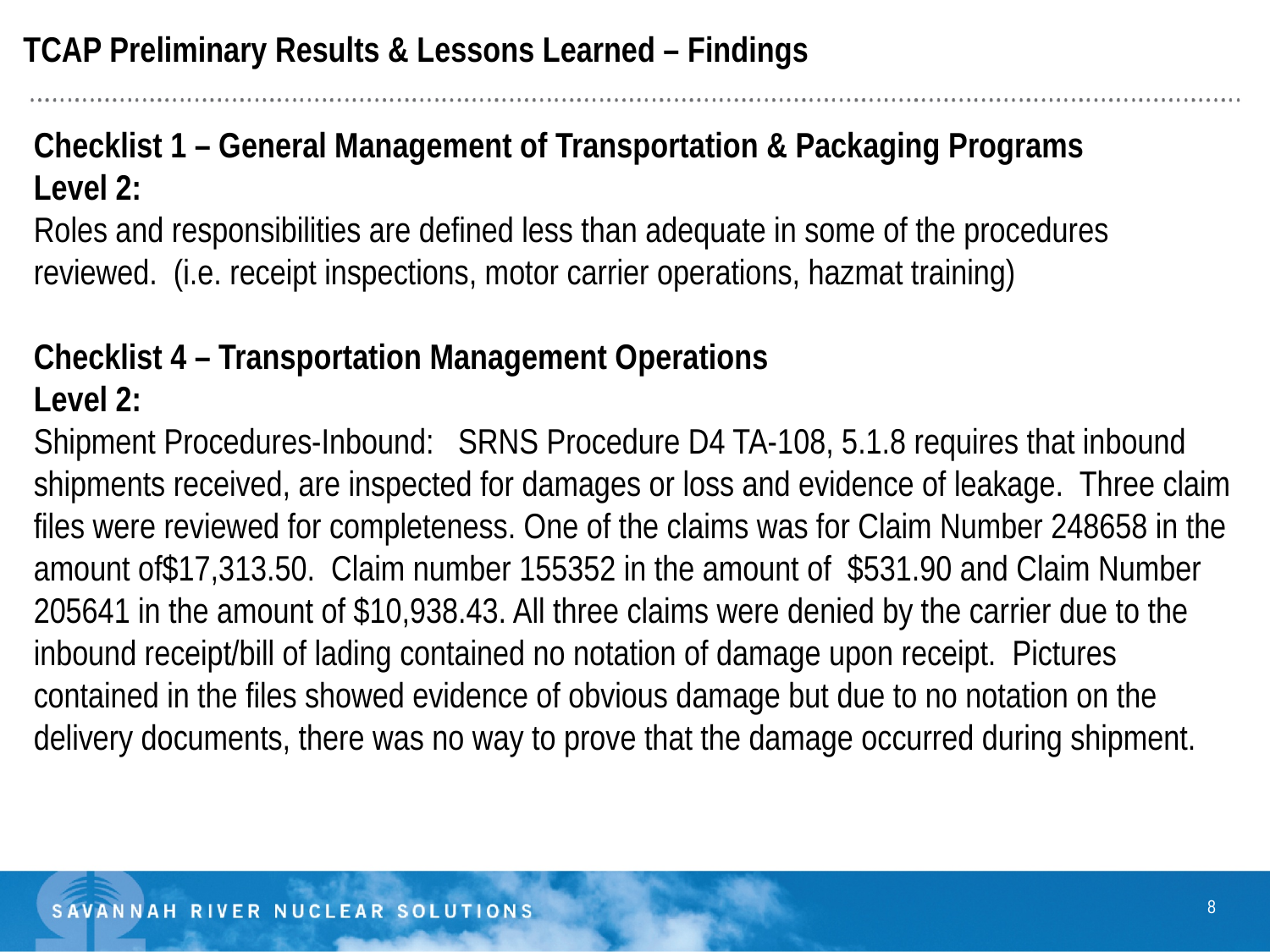

TCAP Preliminary Results & Lessons Learned – Findings

Checklist 1 – General Management of Transportation & Packaging Programs
Level 2:
Roles and responsibilities are defined less than adequate in some of the procedures reviewed.  (i.e. receipt inspections, motor carrier operations, hazmat training)

Checklist 4 – Transportation Management Operations
Level 2:
Shipment Procedures-Inbound:   SRNS Procedure D4 TA-108, 5.1.8 requires that inbound shipments received, are inspected for damages or loss and evidence of leakage.  Three claim files were reviewed for completeness. One of the claims was for Claim Number 248658 in the amount of$17,313.50.  Claim number 155352 in the amount of  $531.90 and Claim Number 205641 in the amount of $10,938.43. All three claims were denied by the carrier due to the inbound receipt/bill of lading contained no notation of damage upon receipt.  Pictures contained in the files showed evidence of obvious damage but due to no notation on the delivery documents, there was no way to prove that the damage occurred during shipment.
8